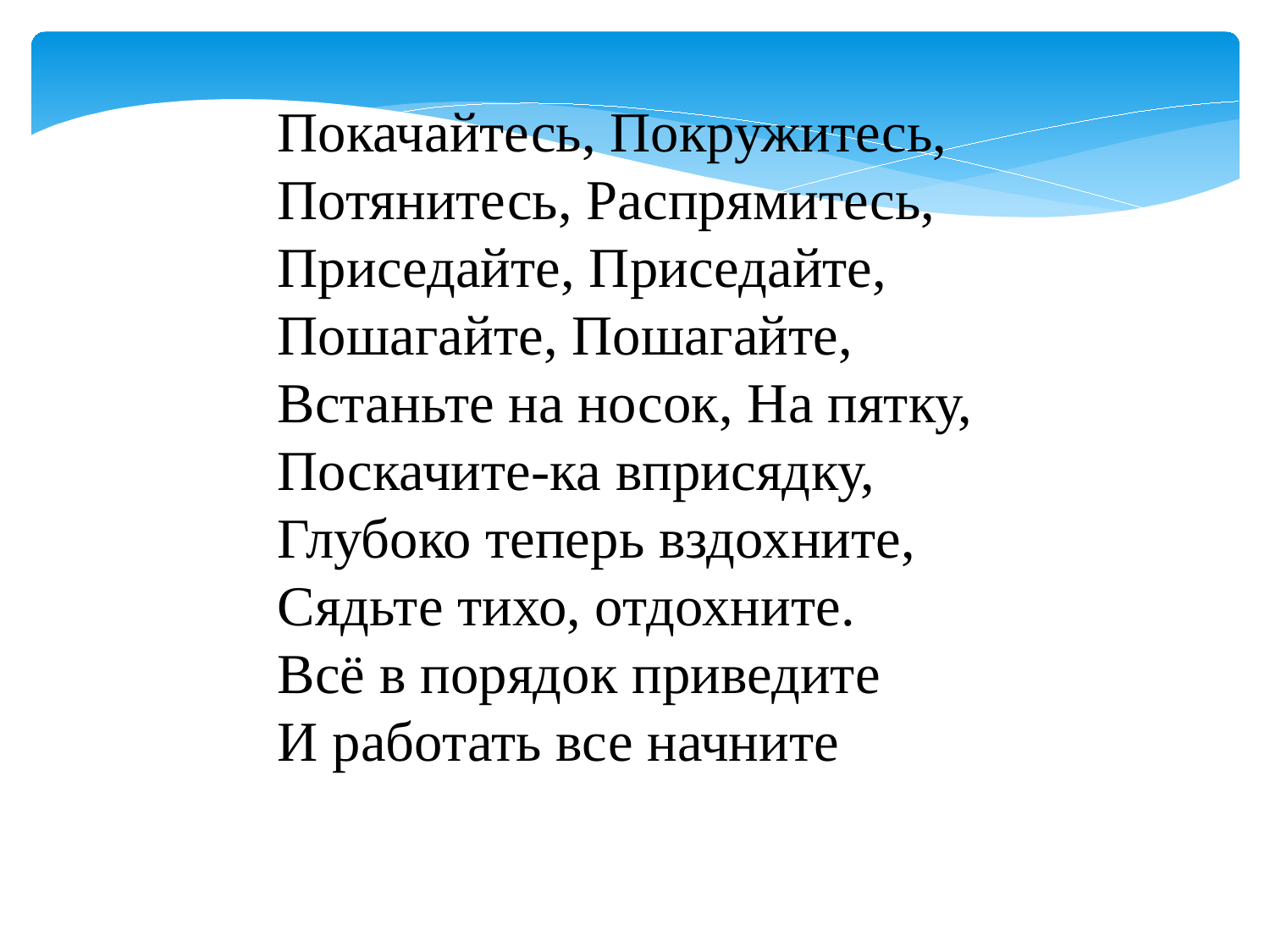

Покачайтесь, Покружитесь,
Потянитесь, Распрямитесь,
Приседайте, Приседайте,
Пошагайте, Пошагайте,
Встаньте на носок, На пятку,
Поскачите-ка вприсядку,
Глубоко теперь вздохните,
Сядьте тихо, отдохните.
Всё в порядок приведите
И работать все начните